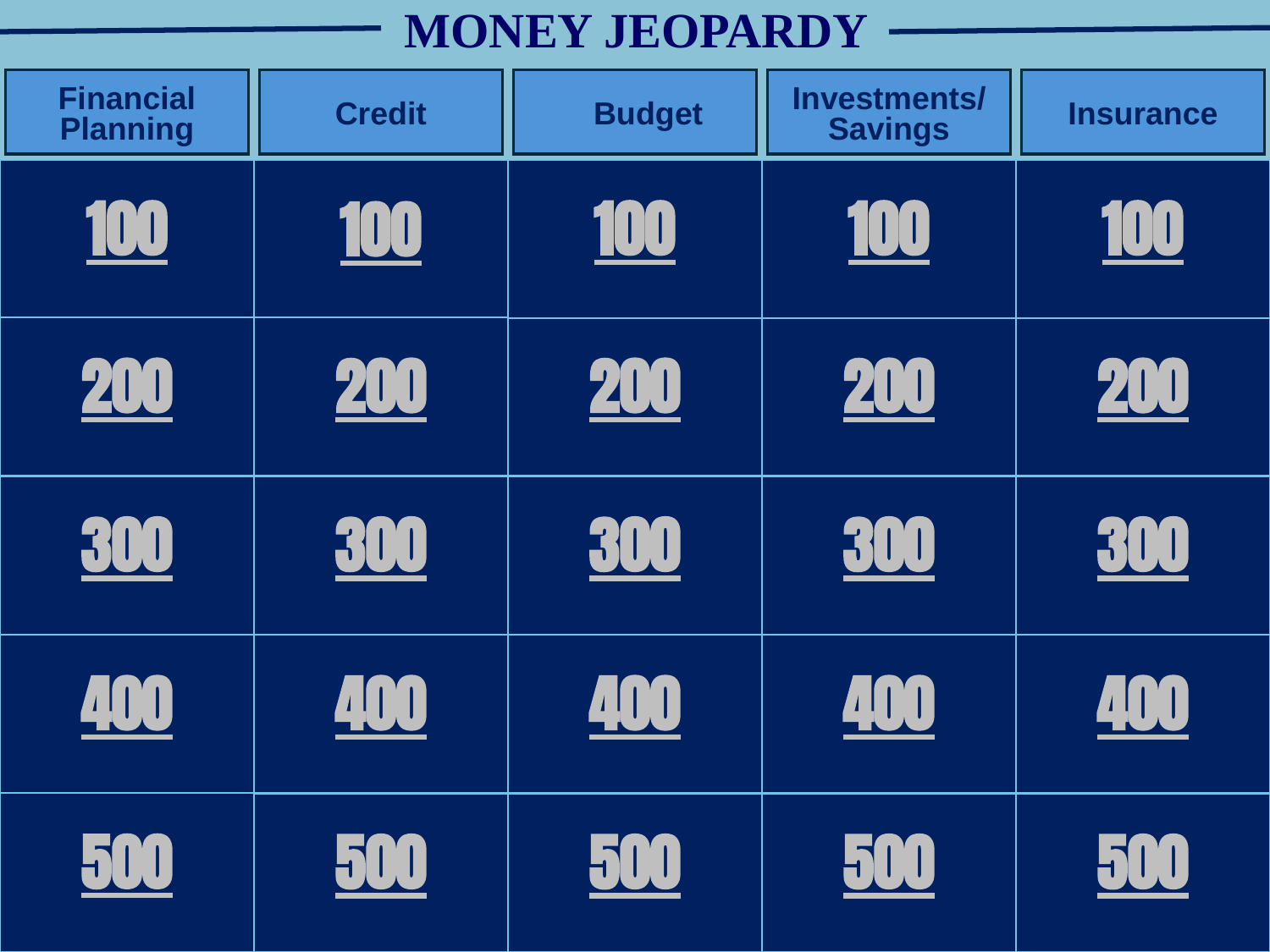

MONEY JEOPARDY

Financial Planning
Investments/Savings
Credit
   Budget
Insurance
100
100
100
100
100
200
200
200
200
200
300
300
300
300
300
400
400
400
400
400
500
500
500
500
500